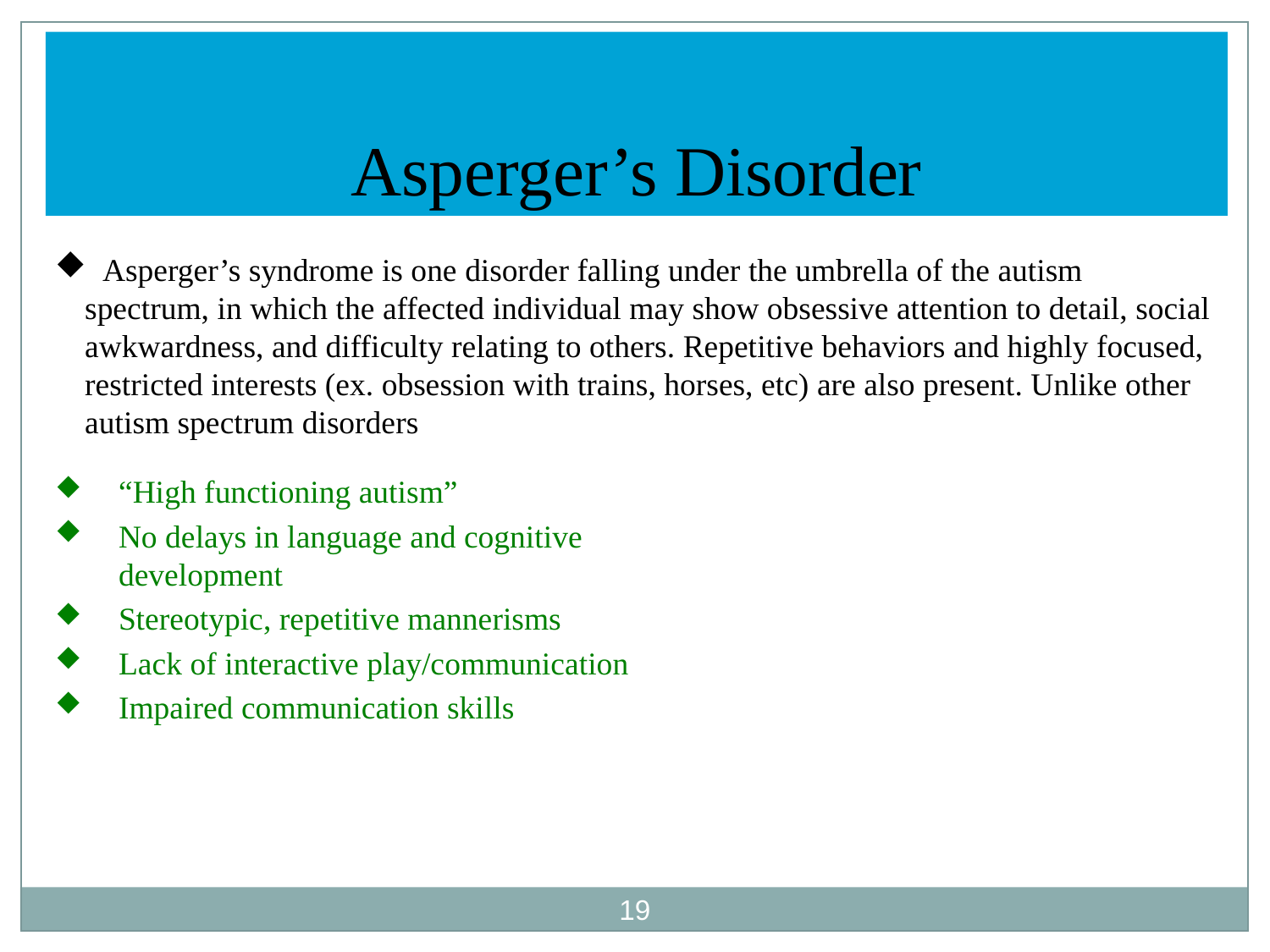

Asperger’s Disorder
  Asperger’s syndrome is one disorder falling under the umbrella of the autism spectrum, in which the affected individual may show obsessive attention to detail, social awkwardness, and difficulty relating to others. Repetitive behaviors and highly focused, restricted interests (ex. obsession with trains, horses, etc) are also present. Unlike other autism spectrum disorders

“High functioning autism”
No delays in language and cognitive development
Stereotypic, repetitive mannerisms
Lack of interactive play/communication
Impaired communication skills
19